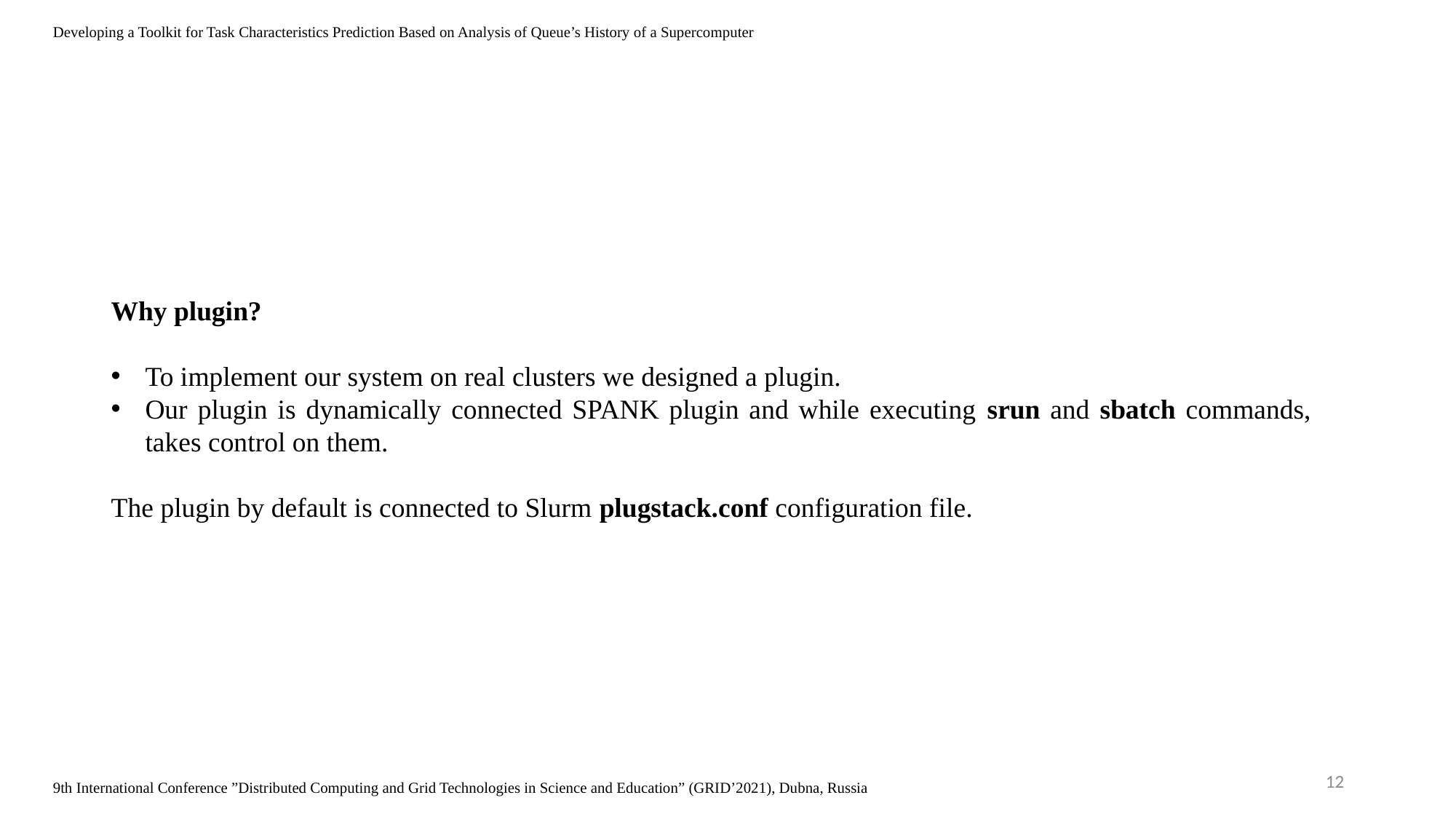

Developing a Toolkit for Task Characteristics Prediction Based on Analysis of Queue’s History of a Supercomputer
Why plugin?

To implement our system on real clusters we designed a plugin.
Our plugin is dynamically connected SPANK plugin and while executing srun and sbatch commands, takes control on them.

The plugin by default is connected to Slurm plugstack.conf configuration file.
12
9th International Conference ”Distributed Computing and Grid Technologies in Science and Education” (GRID’2021), Dubna, Russia